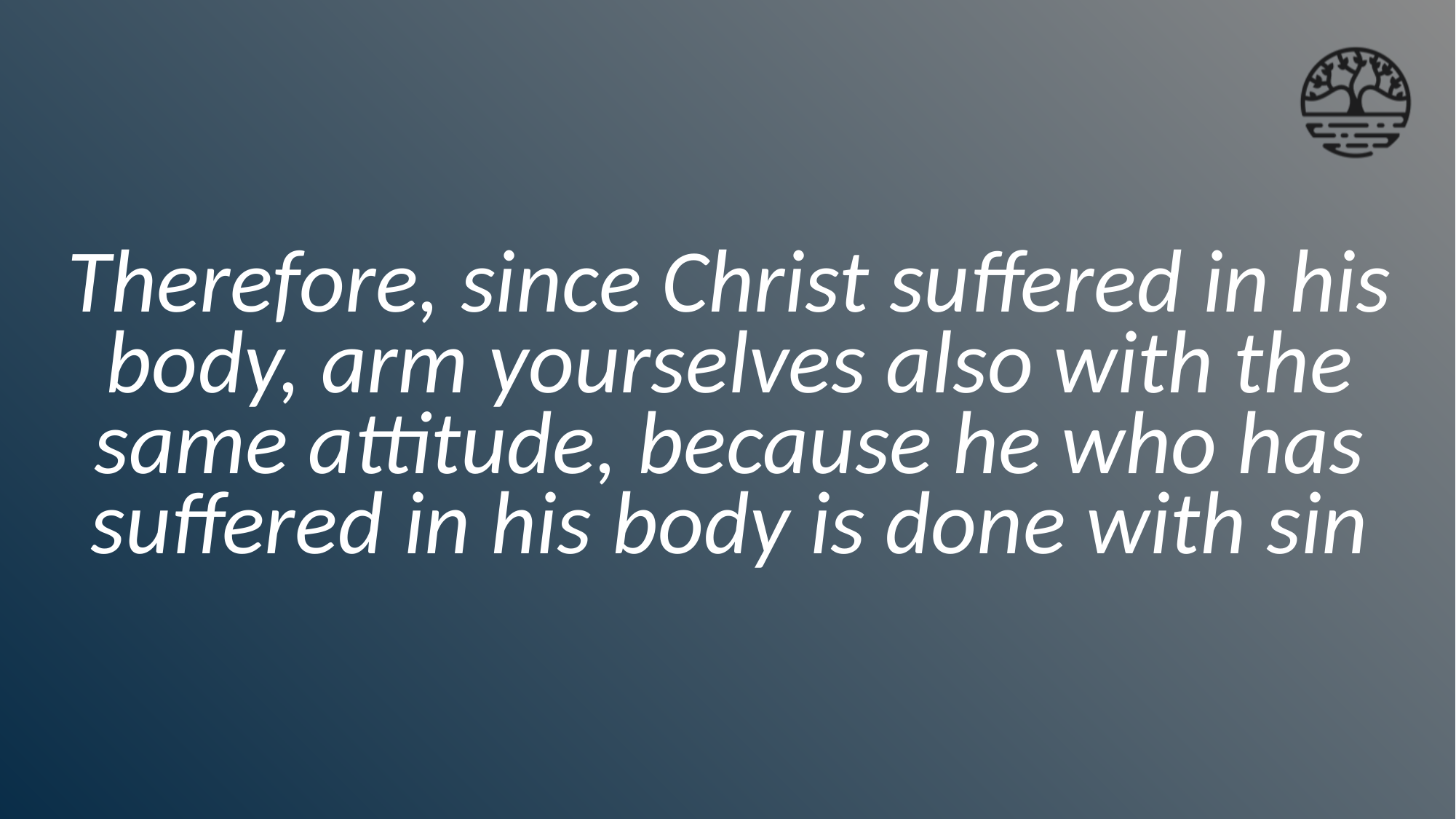

# Therefore, since Christ suffered in his body, arm yourselves also with the same attitude, because he who has suffered in his body is done with sin